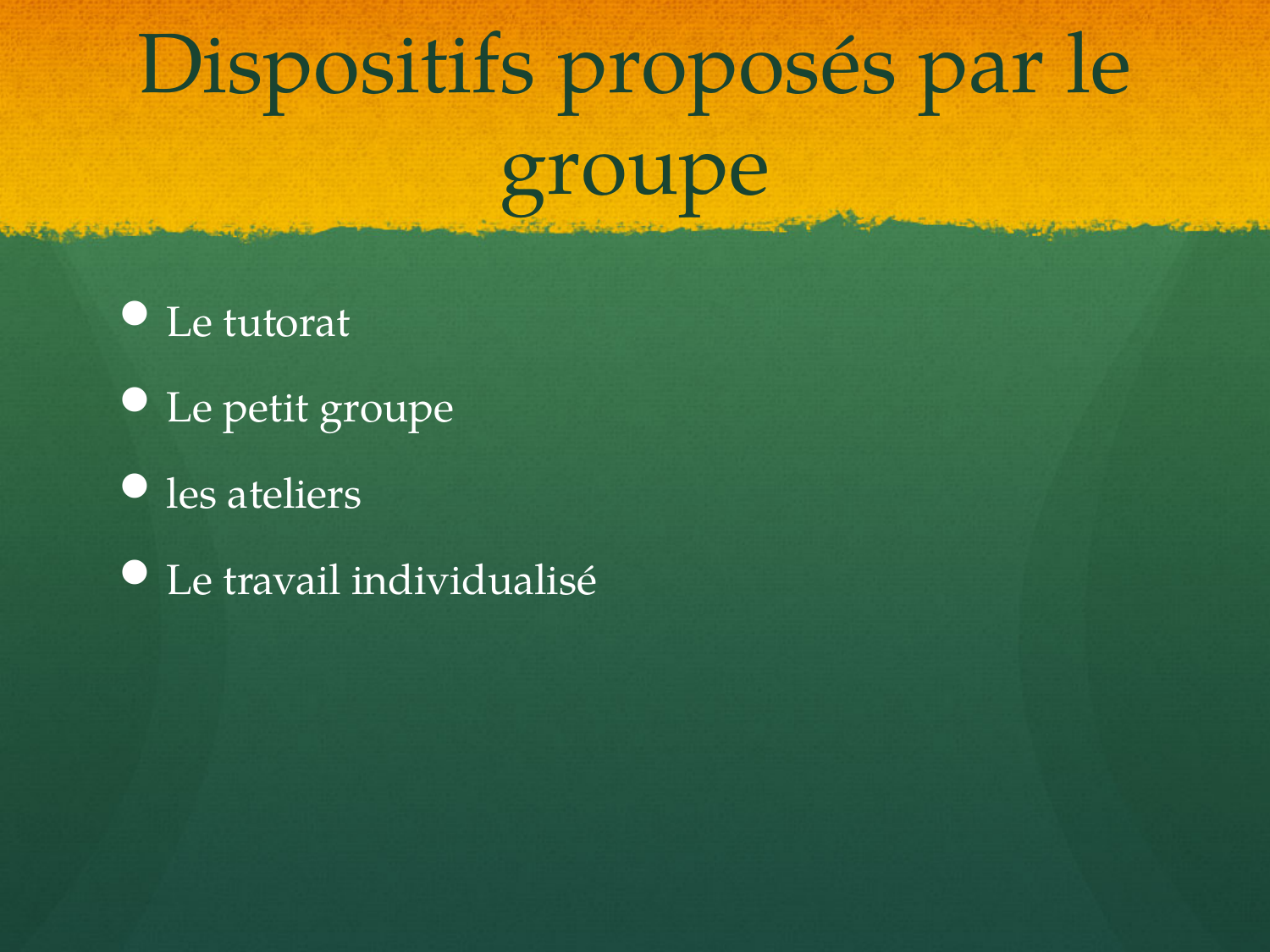

# Dispositifs proposés par le groupe
Le tutorat
Le petit groupe
les ateliers
Le travail individualisé